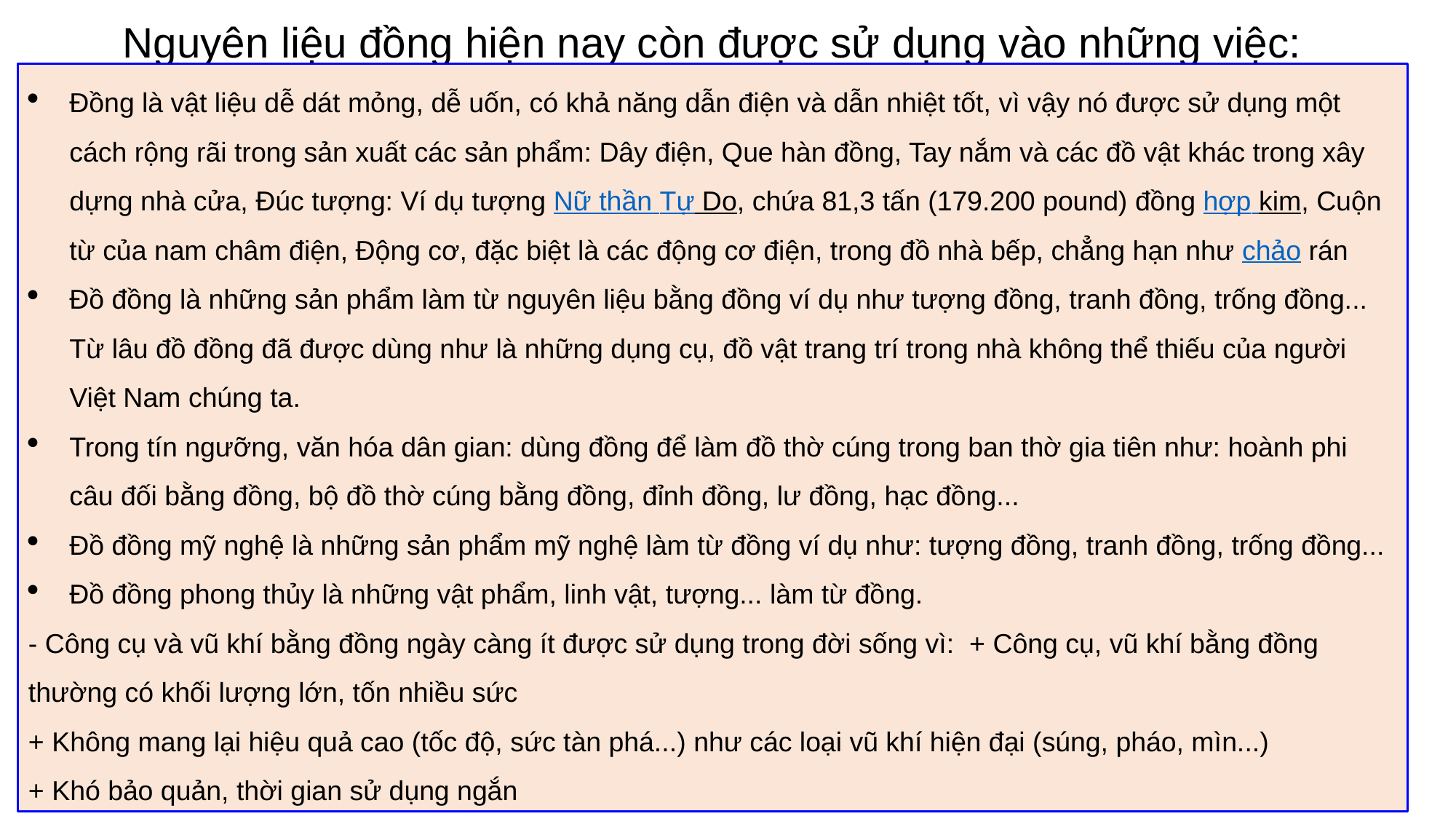

Nguyên liệu đồng hiện nay còn được sử dụng vào những việc:
Đồng là vật liệu dễ dát mỏng, dễ uốn, có khả năng dẫn điện và dẫn nhiệt tốt, vì vậy nó được sử dụng một cách rộng rãi trong sản xuất các sản phẩm: Dây điện, Que hàn đồng, Tay nắm và các đồ vật khác trong xây dựng nhà cửa, Đúc tượng: Ví dụ tượng Nữ thần Tự Do, chứa 81,3 tấn (179.200 pound) đồng hợp kim, Cuộn từ của nam châm điện, Động cơ, đặc biệt là các động cơ điện, trong đồ nhà bếp, chẳng hạn như chảo rán
Đồ đồng là những sản phẩm làm từ nguyên liệu bằng đồng ví dụ như tượng đồng, tranh đồng, trống đồng... Từ lâu đồ đồng đã được dùng như là những dụng cụ, đồ vật trang trí trong nhà không thể thiếu của người Việt Nam chúng ta.
Trong tín ngưỡng, văn hóa dân gian: dùng đồng để làm đồ thờ cúng trong ban thờ gia tiên như: hoành phi câu đối bằng đồng, bộ đồ thờ cúng bằng đồng, đỉnh đồng, lư đồng, hạc đồng...
Đồ đồng mỹ nghệ là những sản phẩm mỹ nghệ làm từ đồng ví dụ như: tượng đồng, tranh đồng, trống đồng...
Đồ đồng phong thủy là những vật phẩm, linh vật, tượng... làm từ đồng.
- Công cụ và vũ khí bằng đồng ngày càng ít được sử dụng trong đời sống vì:  + Công cụ, vũ khí bằng đồng thường có khối lượng lớn, tốn nhiều sức
+ Không mang lại hiệu quả cao (tốc độ, sức tàn phá...) như các loại vũ khí hiện đại (súng, pháo, mìn...)
+ Khó bảo quản, thời gian sử dụng ngắn